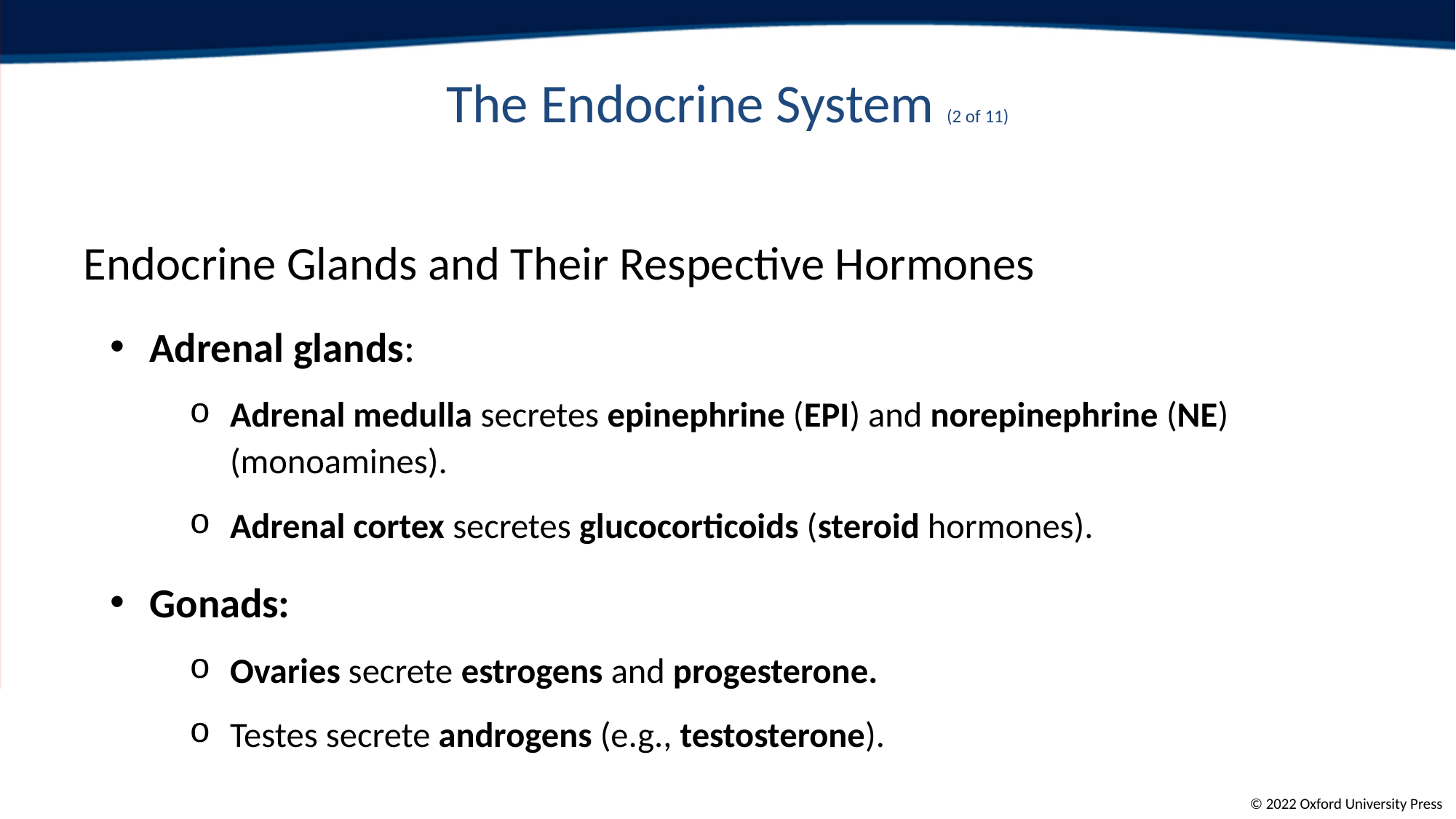

# The Endocrine System (2 of 11)
Endocrine Glands and Their Respective Hormones
Adrenal glands:
Adrenal medulla secretes epinephrine (EPI) and norepinephrine (NE) (monoamines).
Adrenal cortex secretes glucocorticoids (steroid hormones).
Gonads:
Ovaries secrete estrogens and progesterone.
Testes secrete androgens (e.g., testosterone).